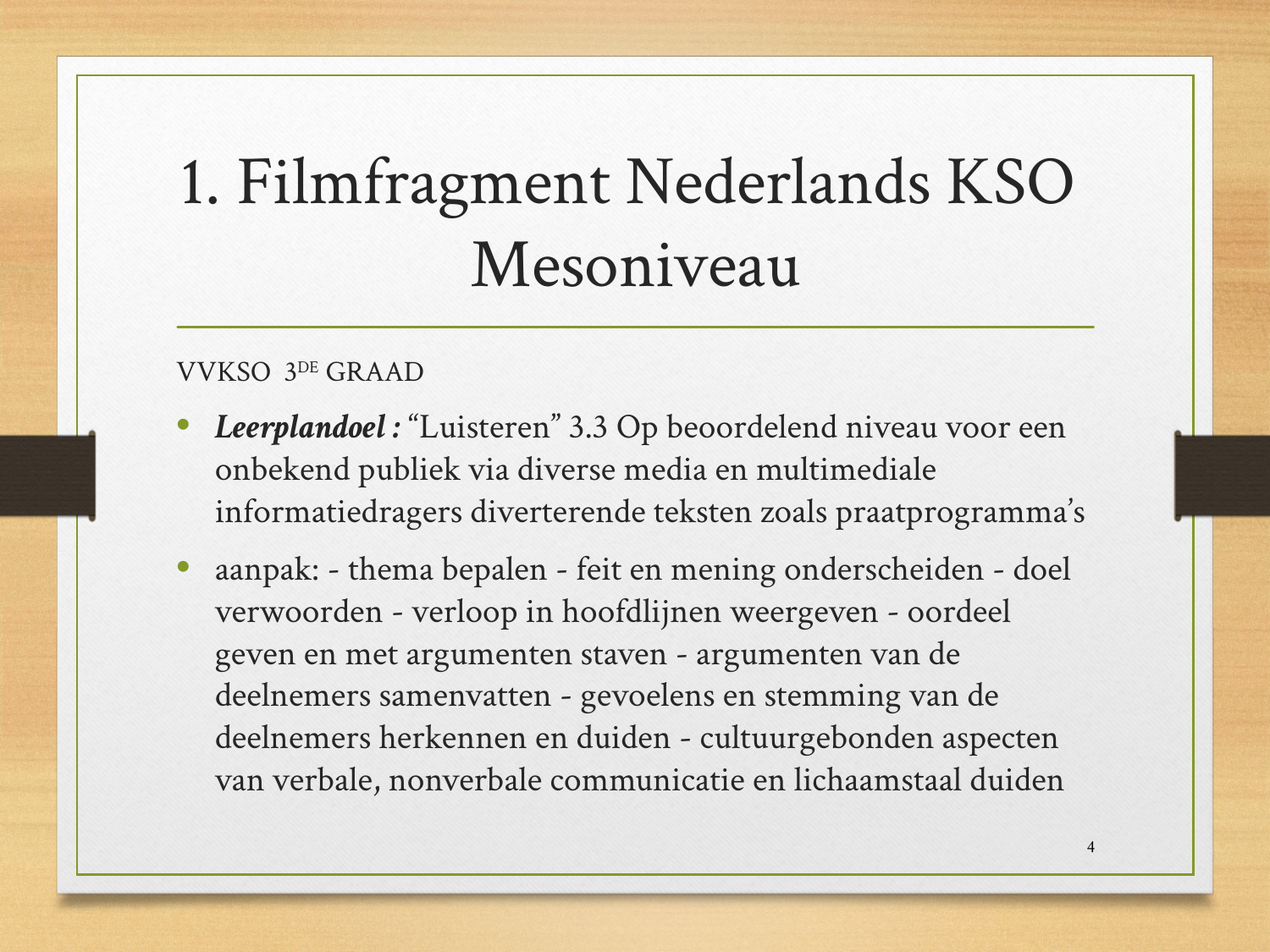

# 1. Filmfragment Nederlands KSO Mesoniveau
VVKSO  3DE GRAAD
Leerplandoel : “Luisteren” 3.3 Op beoordelend niveau voor een onbekend publiek via diverse media en multimediale informatiedragers diverterende teksten zoals praatprogramma’s
aanpak: - thema bepalen - feit en mening onderscheiden - doel verwoorden - verloop in hoofdlijnen weergeven - oordeel geven en met argumenten staven - argumenten van de deelnemers samenvatten - gevoelens en stemming van de deelnemers herkennen en duiden - cultuurgebonden aspecten van verbale, nonverbale communicatie en lichaamstaal duiden

4